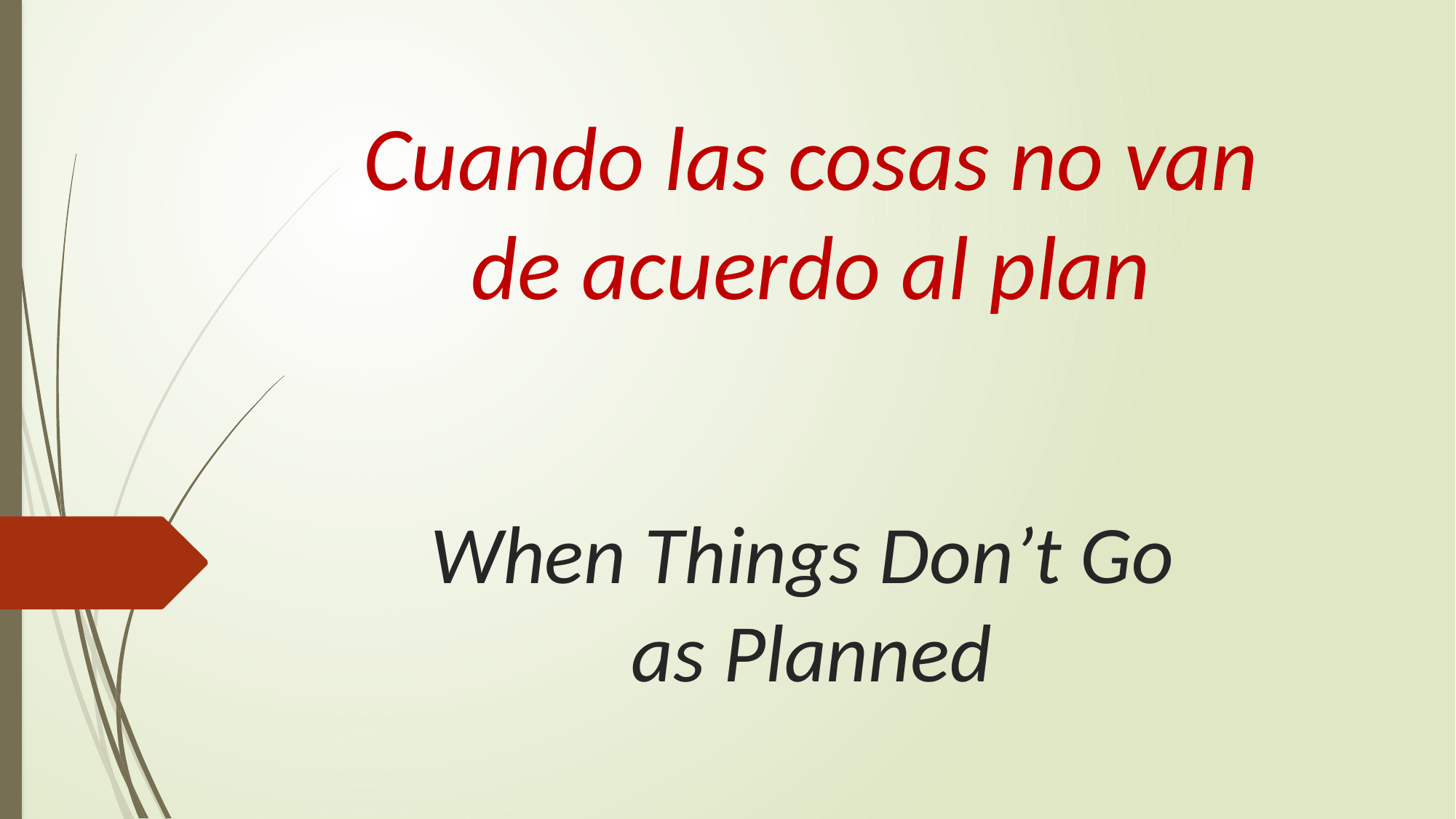

Cuando las cosas no van de acuerdo al plan
# When Things Don’t Go as Planned